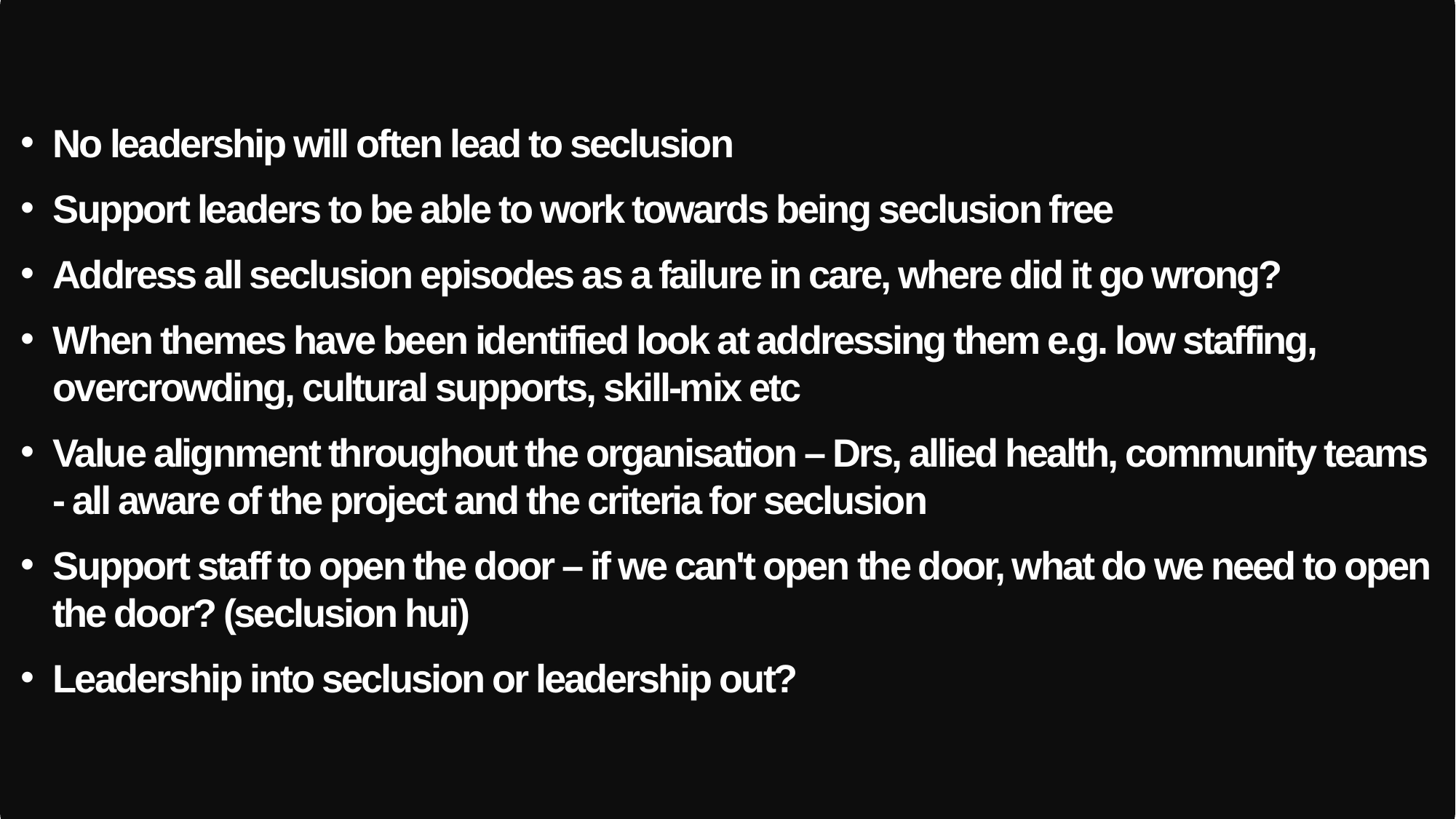

No leadership will often lead to seclusion
Support leaders to be able to work towards being seclusion free
Address all seclusion episodes as a failure in care, where did it go wrong?
When themes have been identified look at addressing them e.g. low staffing, overcrowding, cultural supports, skill-mix etc
Value alignment throughout the organisation – Drs, allied health, community teams - all aware of the project and the criteria for seclusion
Support staff to open the door – if we can't open the door, what do we need to open the door? (seclusion hui)
Leadership into seclusion or leadership out?
Nurses strongly advocate for
zero-seclusion
Nurse Led
# Leadership
All seclusions are nurse driven and rarely involve the decision to seclude from the medical team
Create a culture of compassion and flexibility